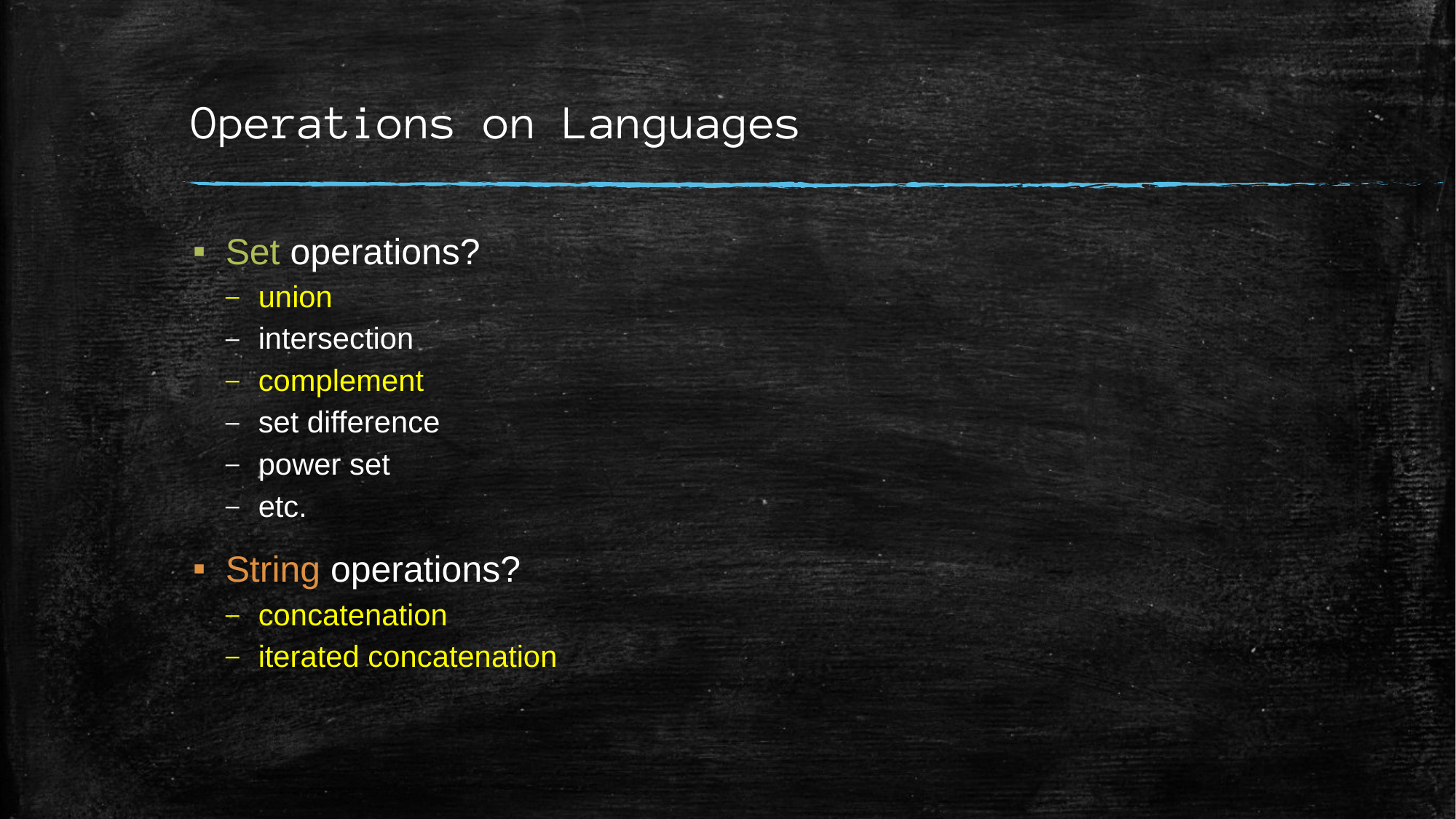

# Operations on Languages
Set operations?
union
intersection
complement
set difference
power set
etc.
String operations?
concatenation
iterated concatenation